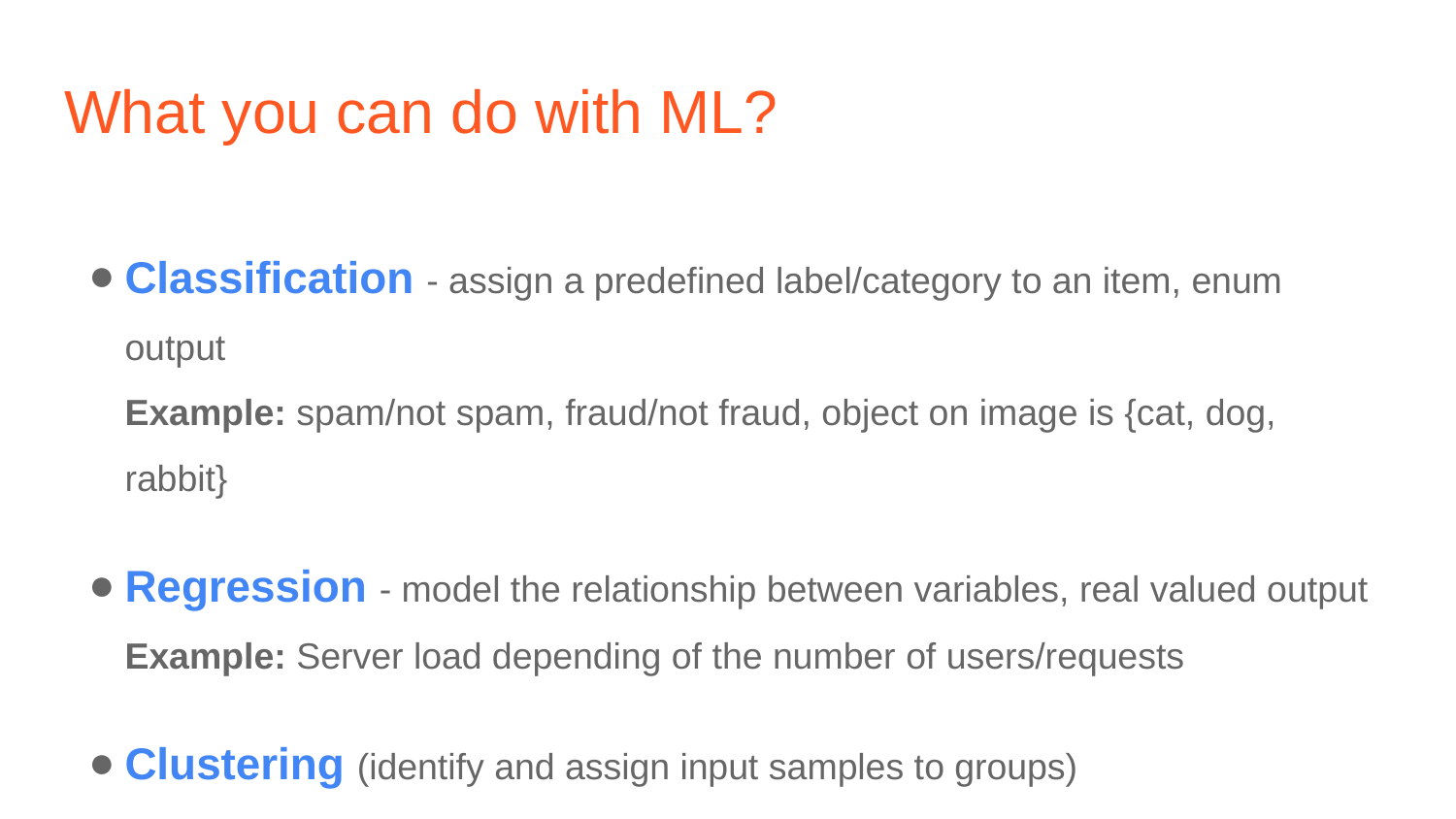

# What you can do with ML?
Classification - assign a predefined label/category to an item, enum output
Example: spam/not spam, fraud/not fraud, object on image is {cat, dog, rabbit}
Regression - model the relationship between variables, real valued output
Example: Server load depending of the number of users/requests
Clustering (identify and assign input samples to groups)
Example: What are the typical behaviours of users on my website?